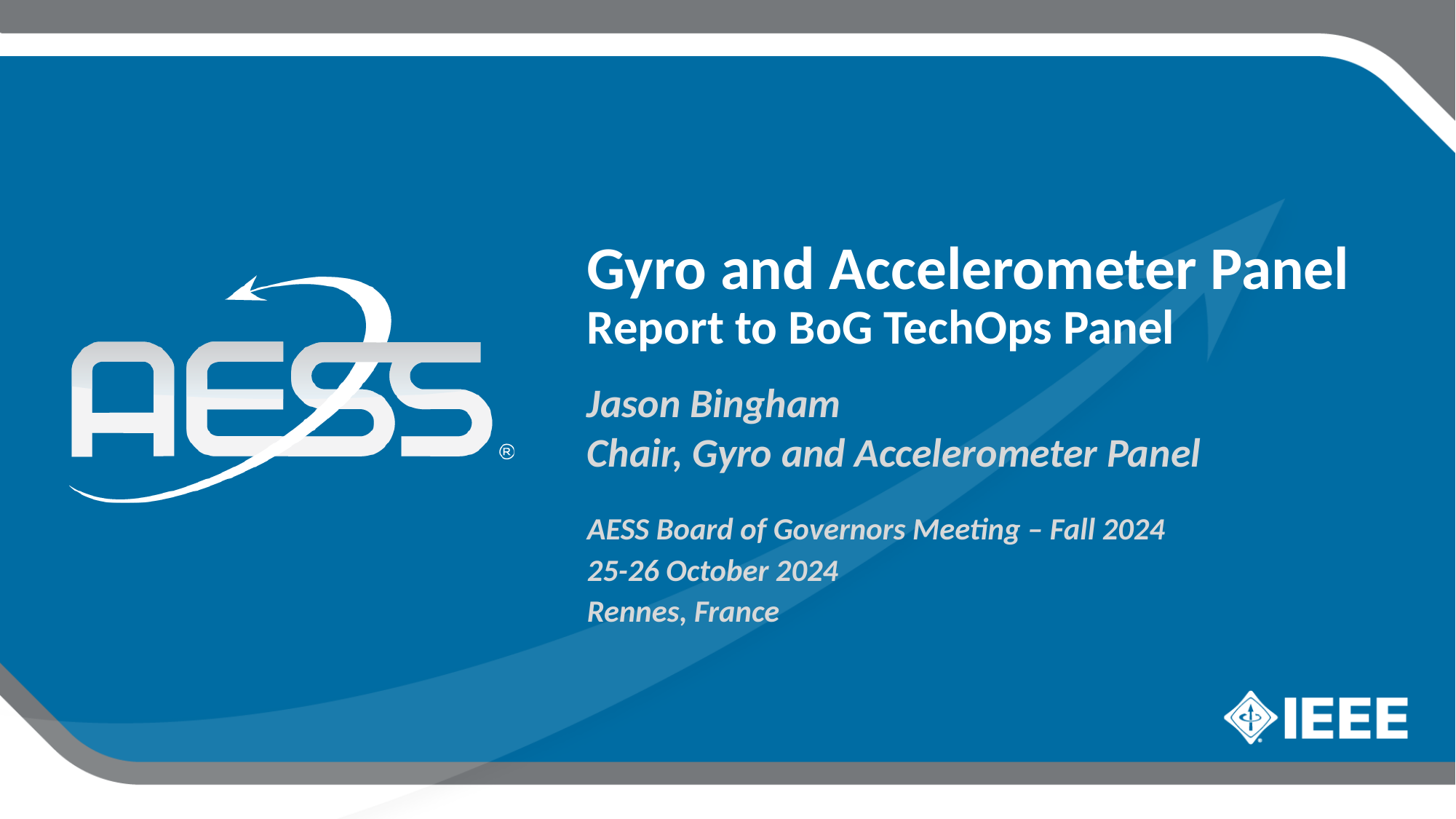

Gyro and Accelerometer Panel
Report to BoG TechOps Panel
Jason Bingham
Chair, Gyro and Accelerometer Panel

AESS Board of Governors Meeting – Fall 2024
25-26 October 2024
Rennes, France